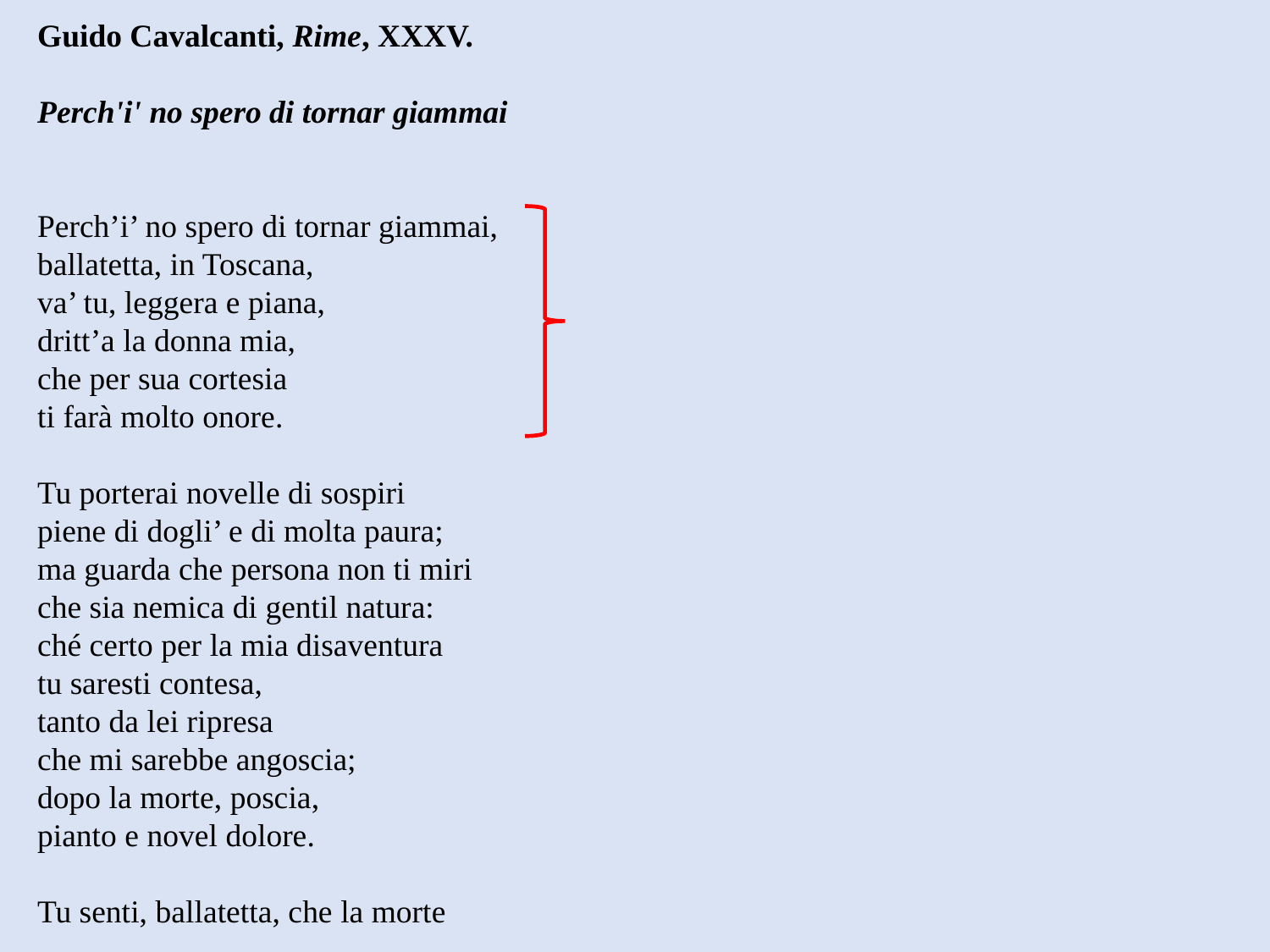

Guido Cavalcanti, Rime, XXXV.

Perch'i' no spero di tornar giammai

Perch’i’ no spero di tornar giammai,
ballatetta, in Toscana,
va’ tu, leggera e piana,
dritt’a la donna mia,
che per sua cortesia
ti farà molto onore.
Tu porterai novelle di sospiri
piene di dogli’ e di molta paura;
ma guarda che persona non ti miri
che sia nemica di gentil natura:
ché certo per la mia disaventura
tu saresti contesa,
tanto da lei ripresa
che mi sarebbe angoscia;
dopo la morte, poscia,
pianto e novel dolore.
Tu senti, ballatetta, che la morte